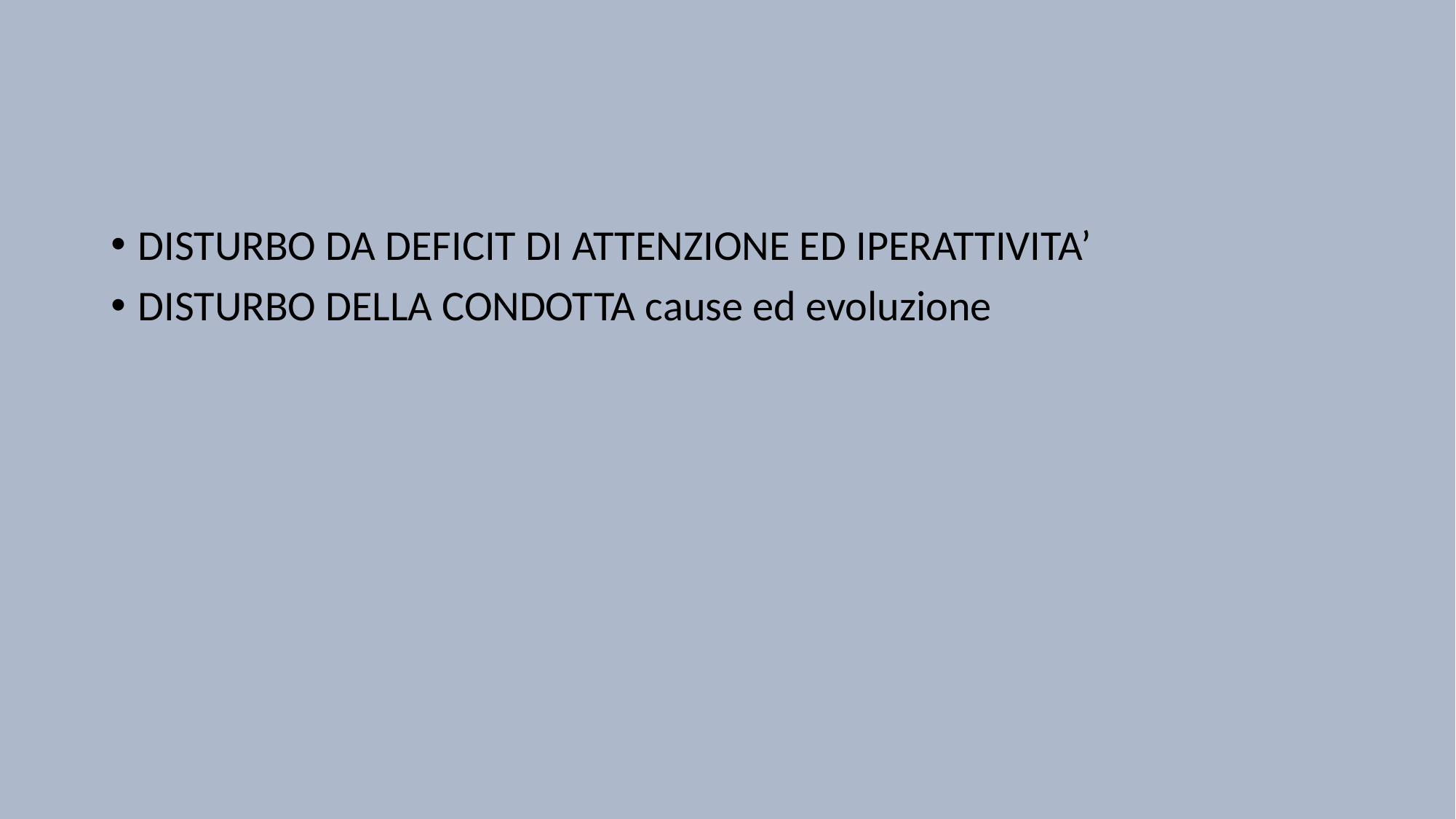

#
DISTURBO DA DEFICIT DI ATTENZIONE ED IPERATTIVITA’
DISTURBO DELLA CONDOTTA cause ed evoluzione